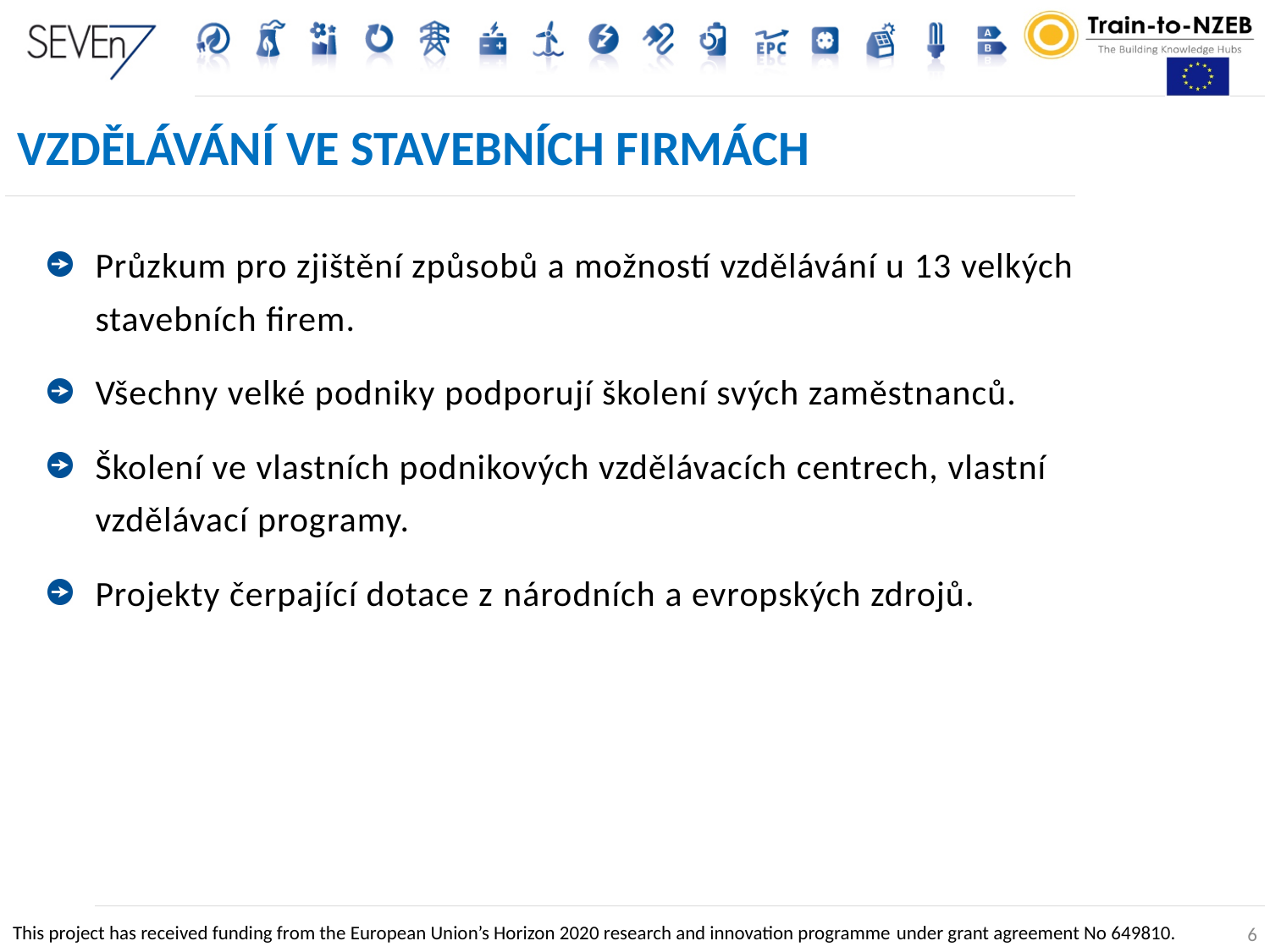

# Vzdělávání ve stavebních firmách
Průzkum pro zjištění způsobů a možností vzdělávání u 13 velkých stavebních firem.
Všechny velké podniky podporují školení svých zaměstnanců.
Školení ve vlastních podnikových vzdělávacích centrech, vlastní vzdělávací programy.
Projekty čerpající dotace z národních a evropských zdrojů.

This project has received funding from the European Union’s Horizon 2020 research and innovation programme under grant agreement No 649810.
6